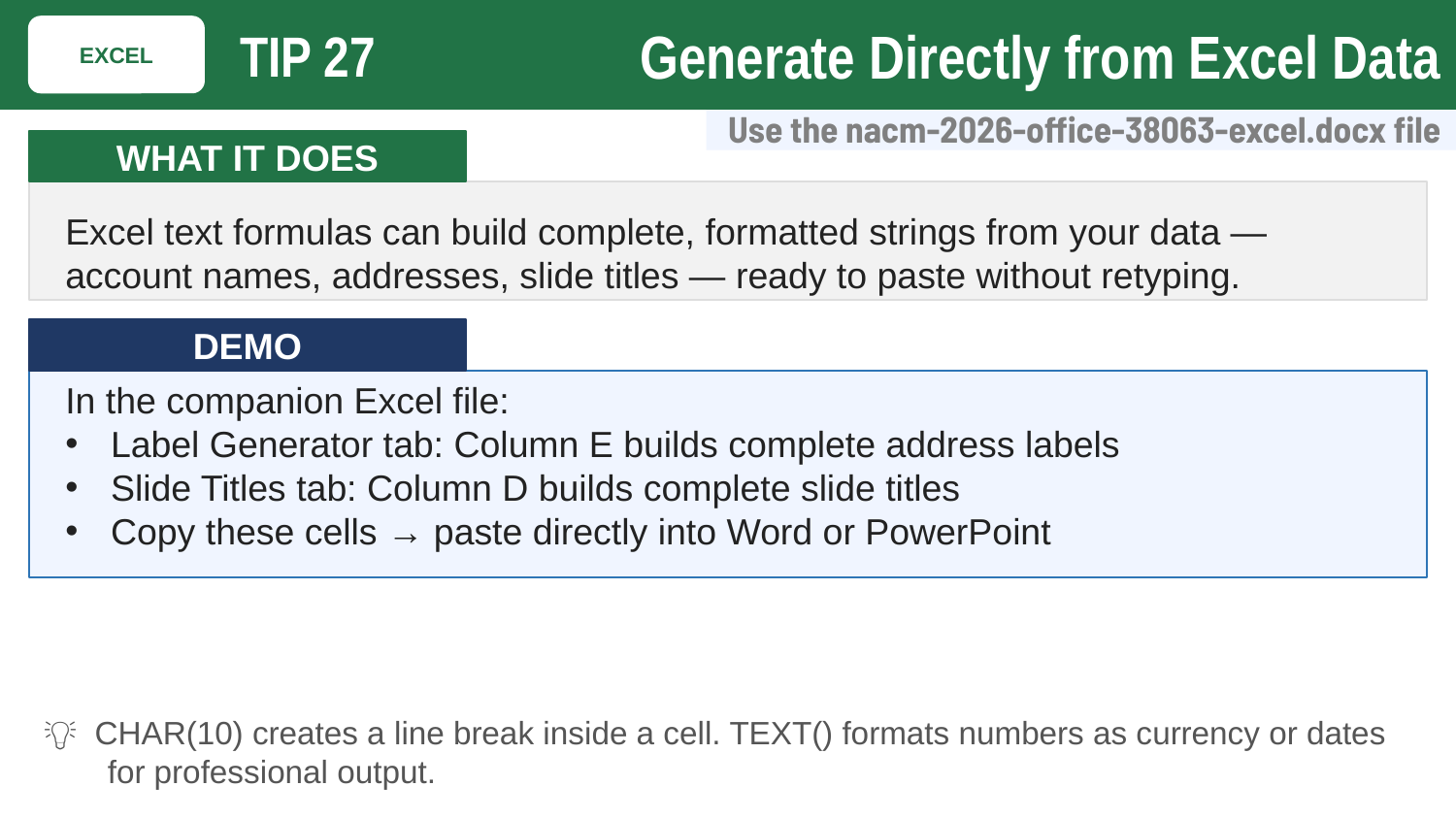

Generate Directly from Excel Data

EXCEL
TIP 27
Use the nacm-2026-office-38063-excel.docx file

WHAT IT DOES

Excel text formulas can build complete, formatted strings from your data — account names, addresses, slide titles — ready to paste without retyping.

DEMO

In the companion Excel file:
Label Generator tab: Column E builds complete address labels
Slide Titles tab: Column D builds complete slide titles
Copy these cells → paste directly into Word or PowerPoint
💡  CHAR(10) creates a line break inside a cell. TEXT() formats numbers as currency or dates for professional output.